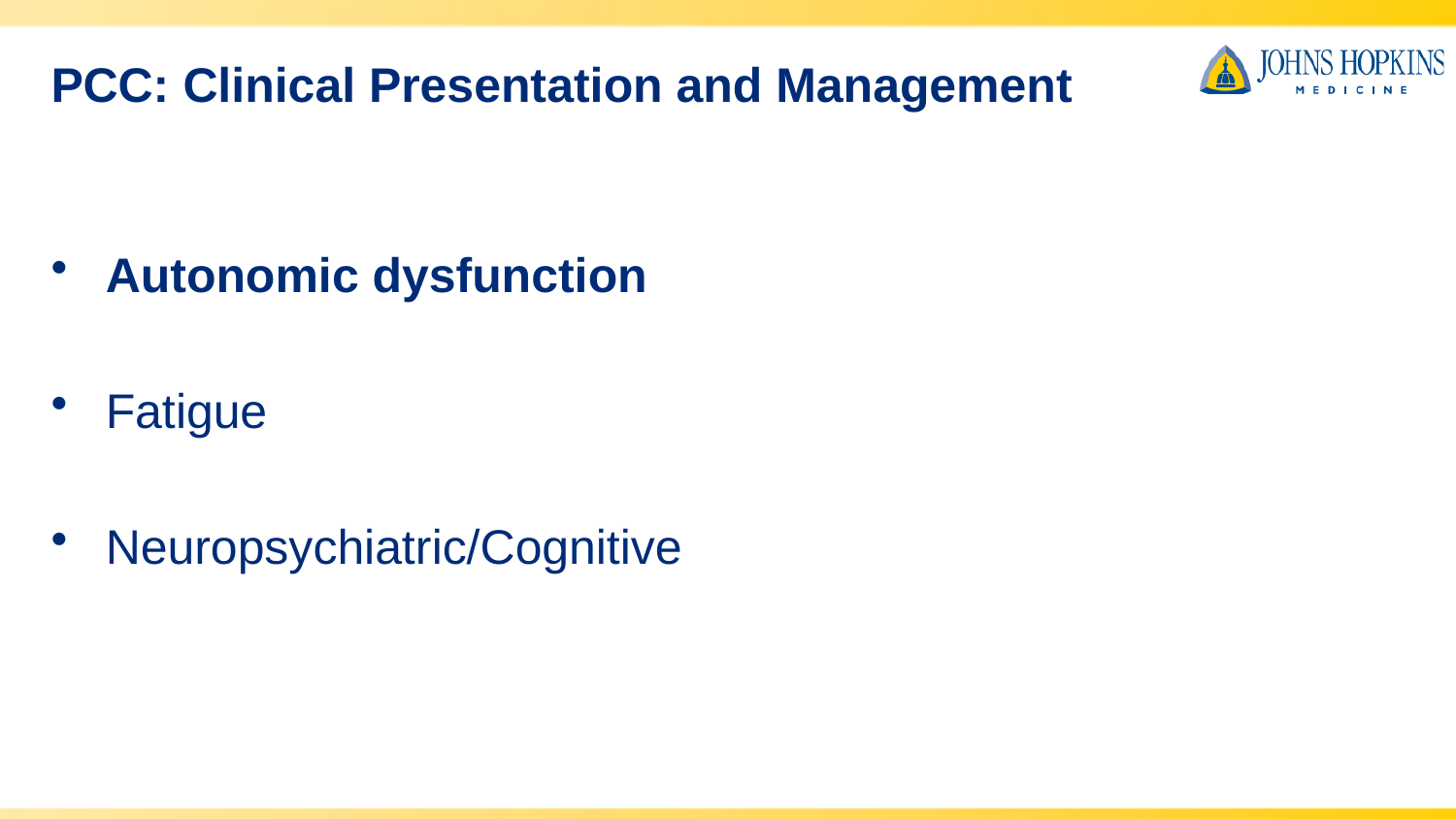

# PCC: Clinical Presentation and Management
Autonomic dysfunction

Fatigue

Neuropsychiatric/Cognitive